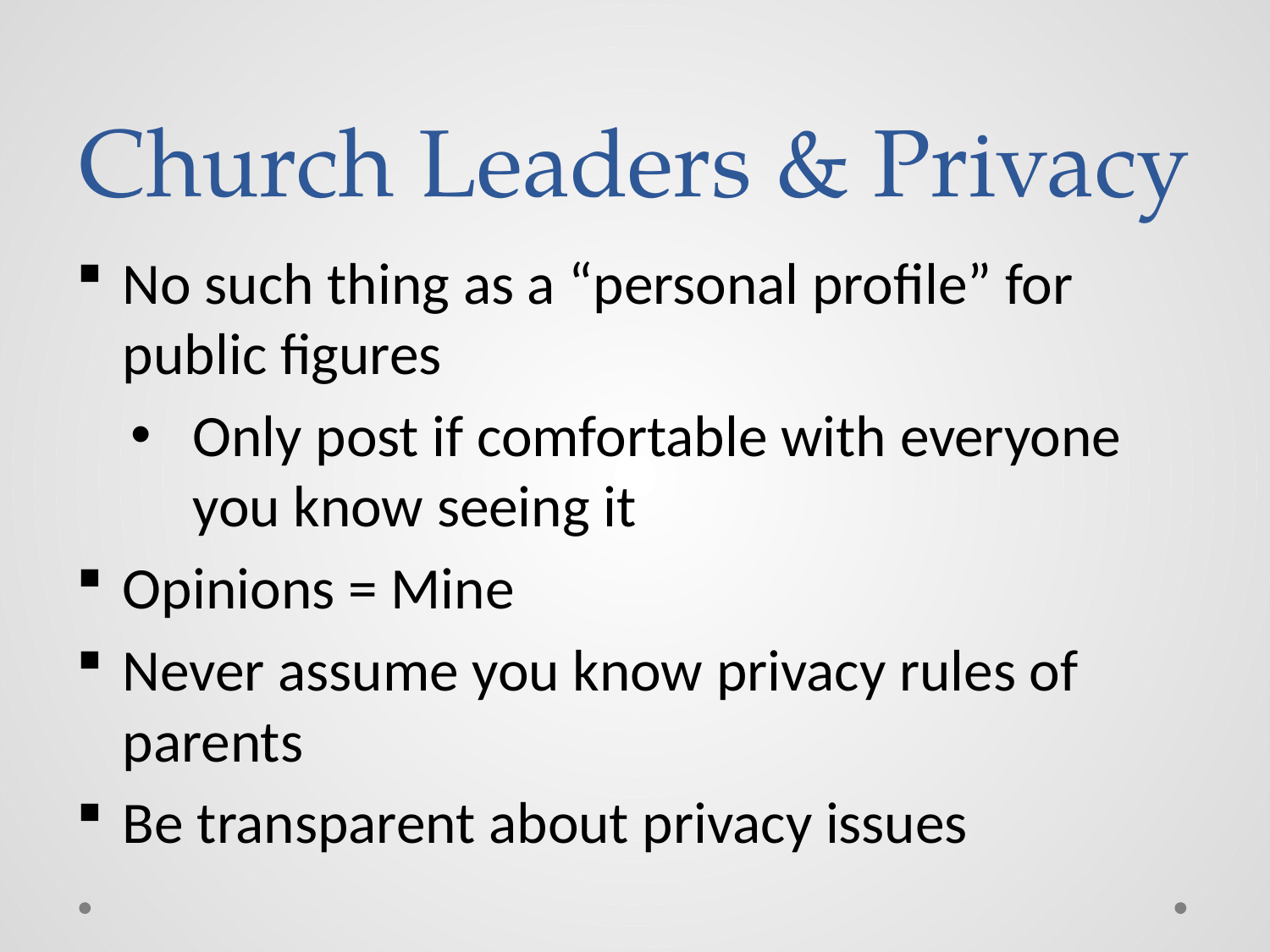

# Church Leaders & Privacy
No such thing as a “personal profile” for public figures
Only post if comfortable with everyone you know seeing it
Opinions = Mine
Never assume you know privacy rules of parents
Be transparent about privacy issues